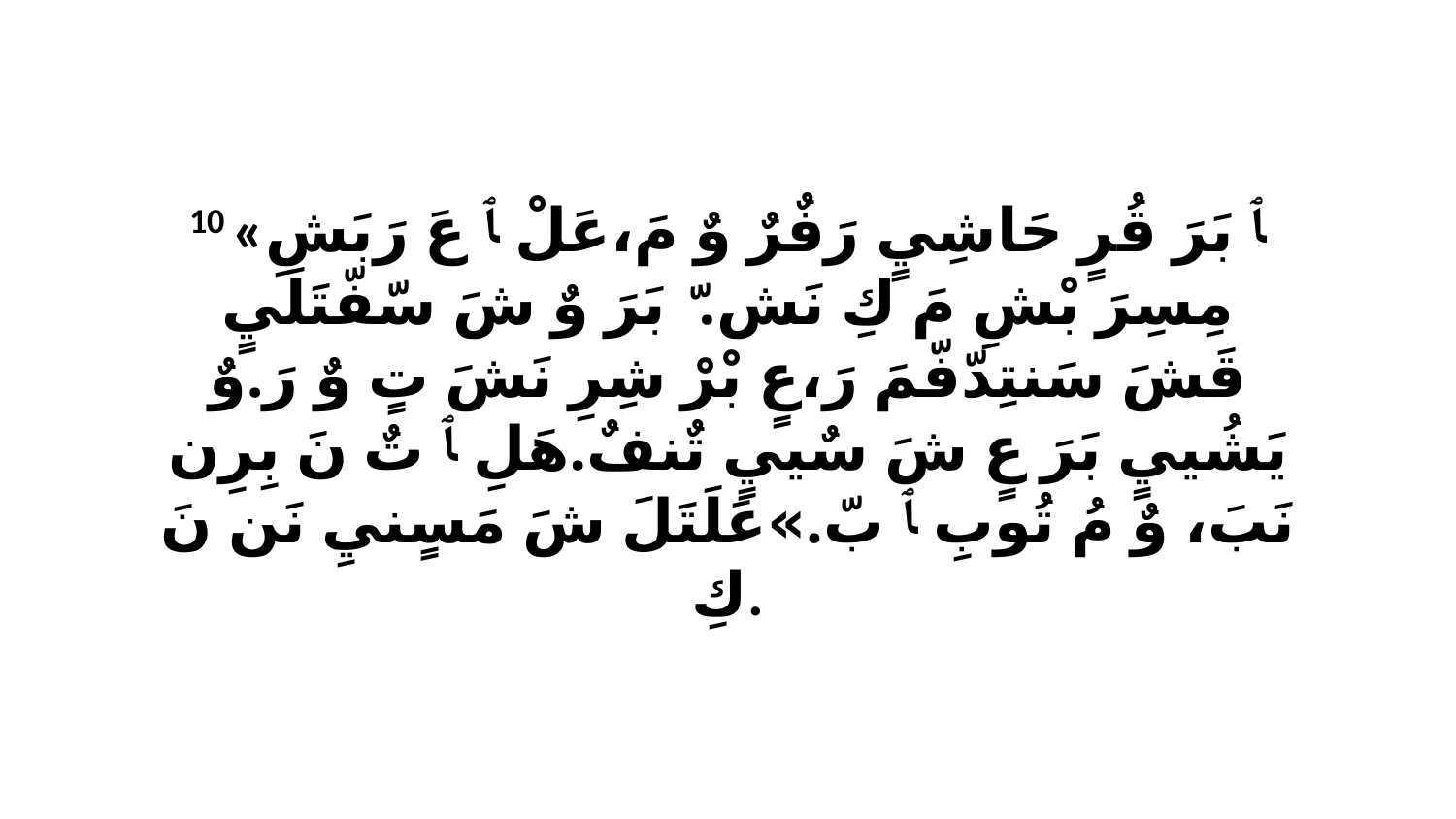

10 «ﭑ بَرَ قُرٍ حَاشِيٍ رَفٌرٌ وٌ مَ،عَلْ ﭑ عَ رَبَشِ مِسِرَ بْشِ مَ كِ نَشّ.ﭑ بَرَ وٌ شَ سّفّتَلَيٍ قَشَ سَنتِدّفّمَ رَ،عٍ بْرْ شِرِ نَشَ تٍ وٌ رَ.وٌ يَشُييٍ بَرَ عٍ شَ سٌييٍ تٌنفٌ.هَلِ ﭑ تٌ نَ بِرِن نَبَ، وٌ مُ تُوبِ ﭑ بّ.»عَلَتَلَ شَ مَسٍنيِ نَن نَ كِ.